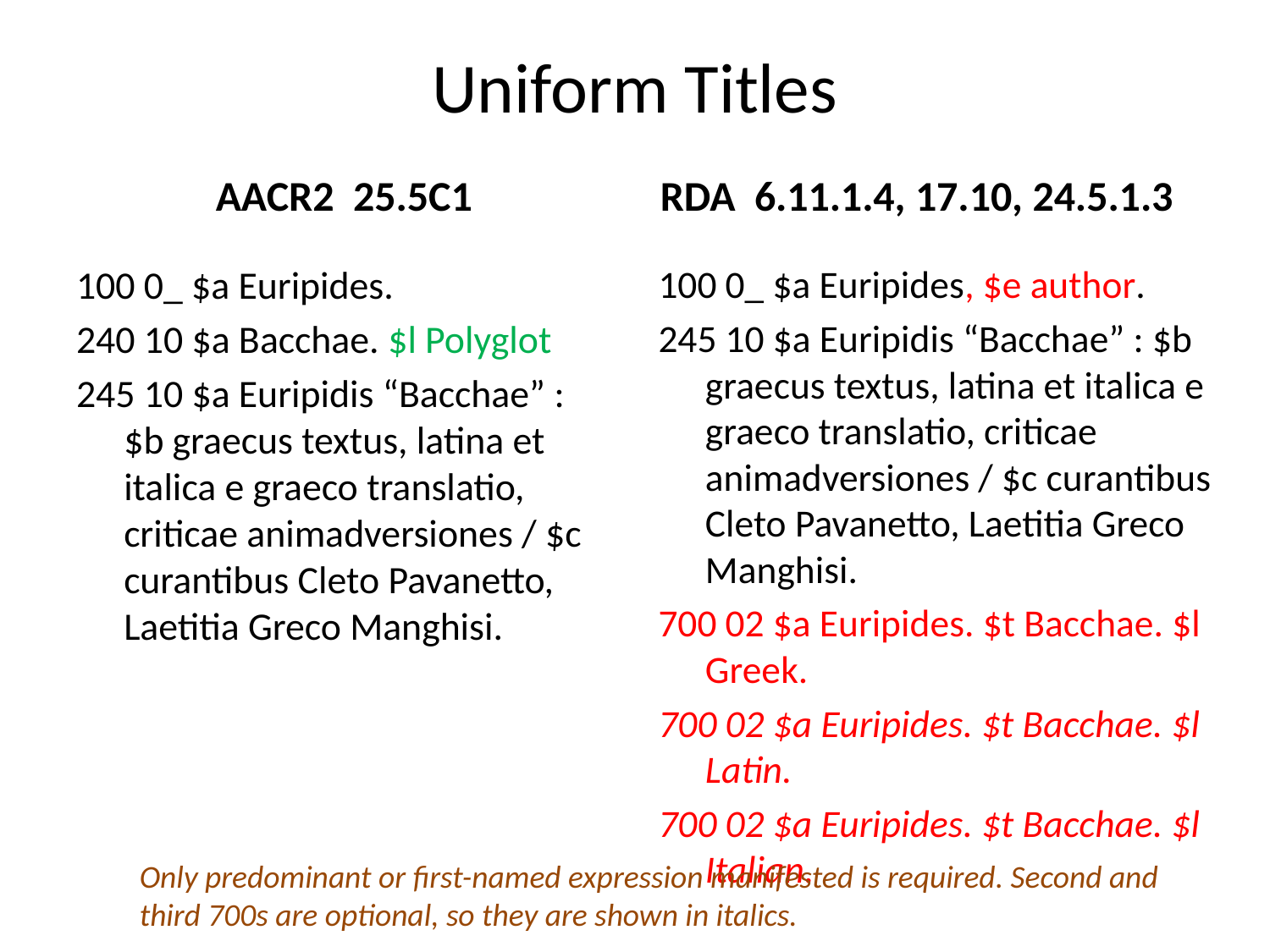

# Uniform Titles
AACR2  25.5C1
RDA  6.11.1.4, 17.10, 24.5.1.3
100 0_ $a Euripides.
240 10 $a Bacchae. $l Polyglot
245 10 $a Euripidis “Bacchae” : $b graecus textus, latina et italica e graeco translatio, criticae animadversiones / $c curantibus Cleto Pavanetto, Laetitia Greco Manghisi.
100 0_ $a Euripides, $e author.
245 10 $a Euripidis “Bacchae” : $b graecus textus, latina et italica e graeco translatio, criticae animadversiones / $c curantibus Cleto Pavanetto, Laetitia Greco Manghisi.
700 02 $a Euripides. $t Bacchae. $l Greek.
700 02 $a Euripides. $t Bacchae. $l Latin.
700 02 $a Euripides. $t Bacchae. $l Italian.
Only predominant or first-named expression manifested is required. Second and third 700s are optional, so they are shown in italics.